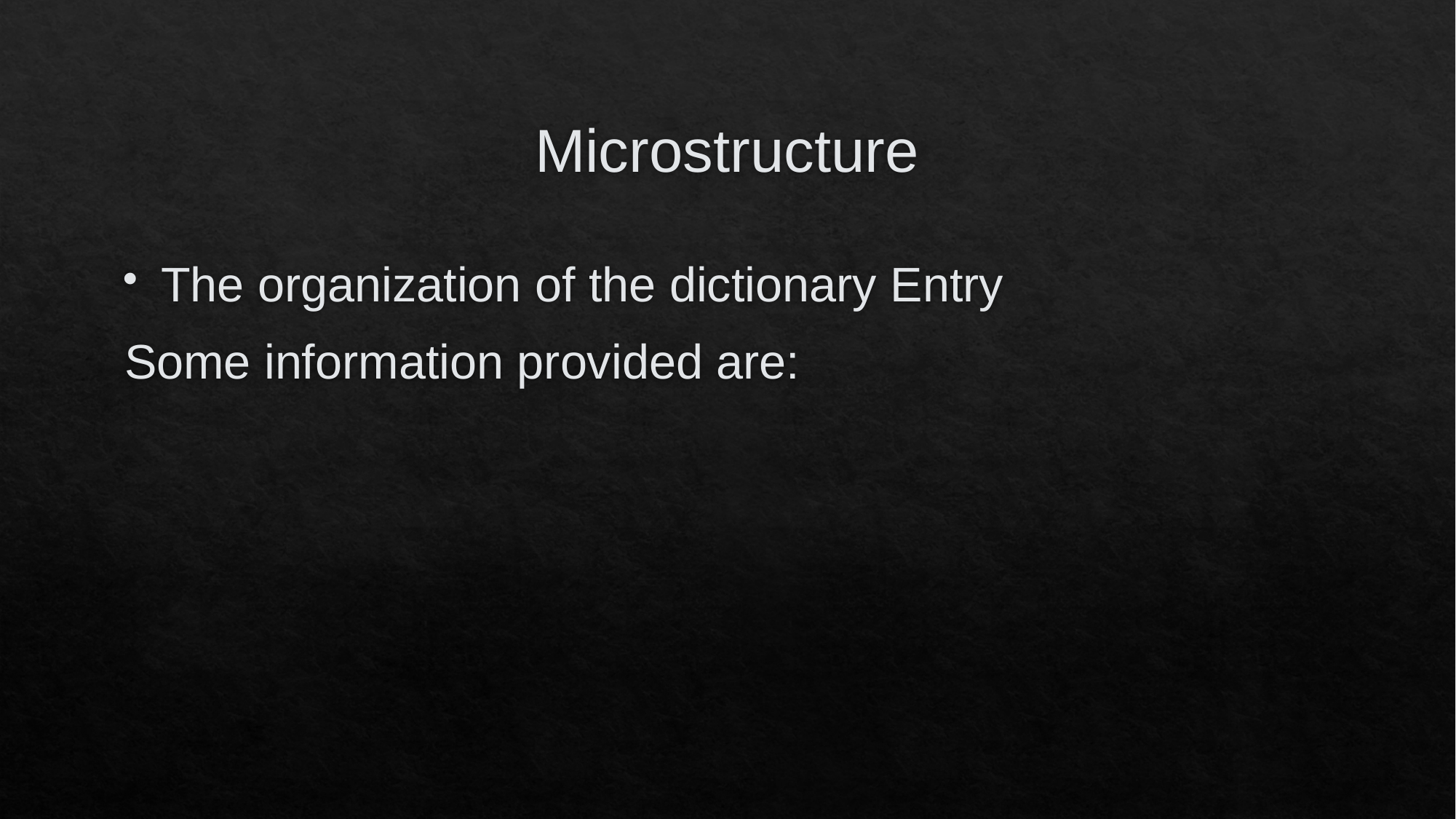

# Microstructure
The organization of the dictionary Entry
Some information provided are: